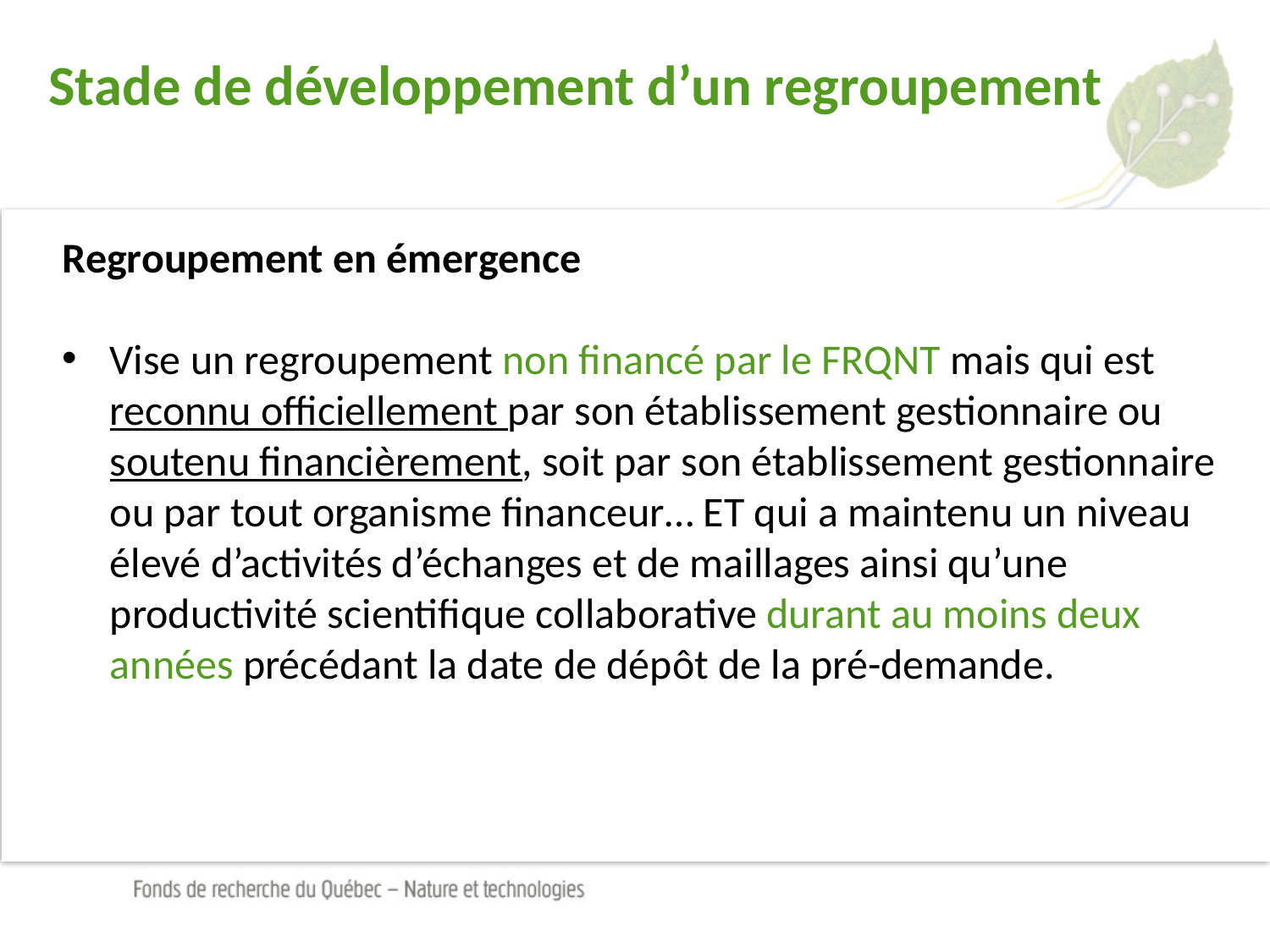

# Stade de développement d’un regroupement

Regroupement en émergence

Vise un regroupement non financé par le FRQNT mais qui est reconnu officiellement par son établissement gestionnaire ou soutenu financièrement, soit par son établissement gestionnaire ou par tout organisme financeur… ET qui a maintenu un niveau élevé d’activités d’échanges et de maillages ainsi qu’une productivité scientifique collaborative durant au moins deux années précédant la date de dépôt de la pré-demande.